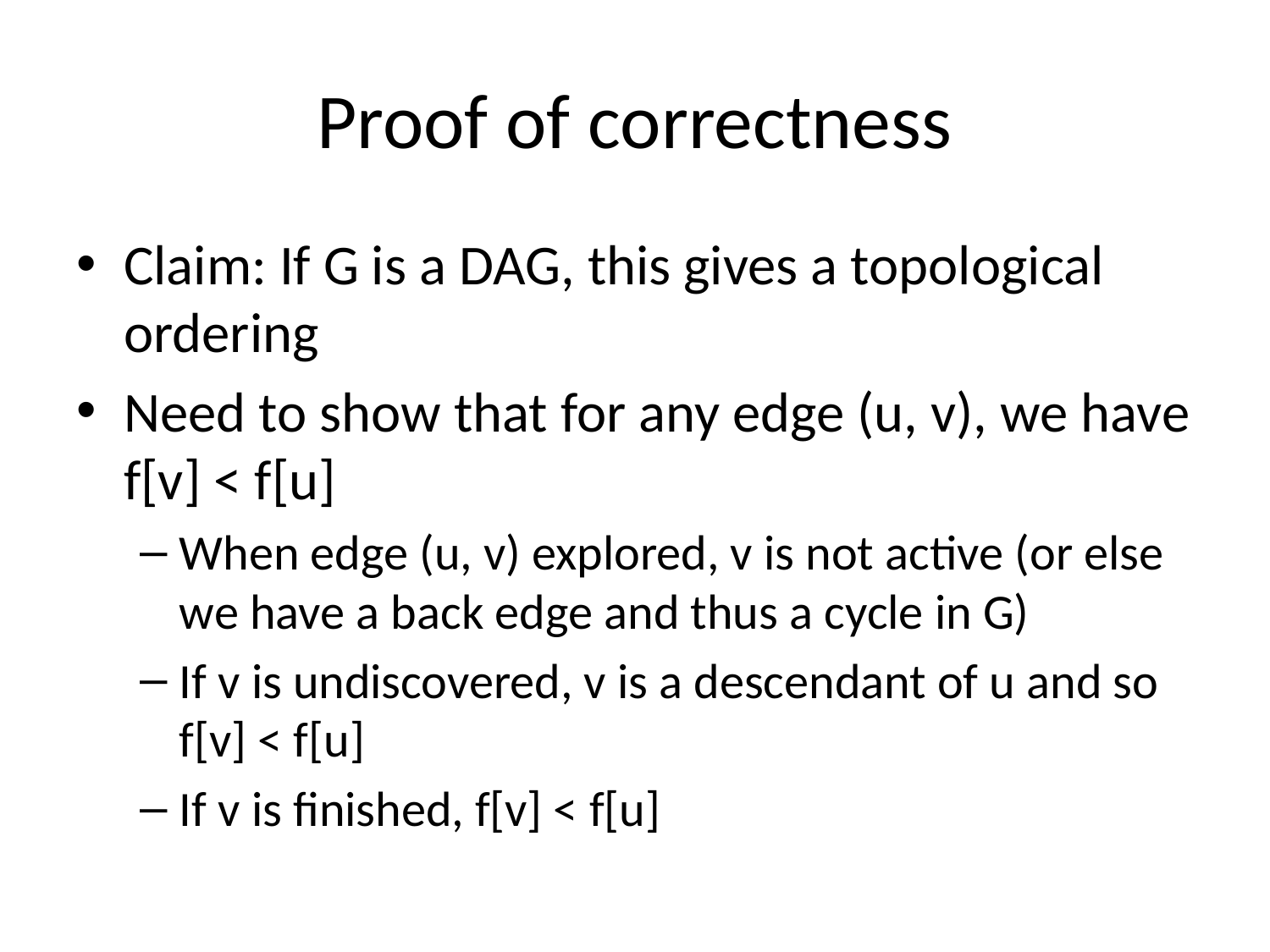

# Proof of correctness
Claim: If G is a DAG, this gives a topological ordering
Need to show that for any edge (u, v), we have f[v] < f[u]
When edge (u, v) explored, v is not active (or else we have a back edge and thus a cycle in G)
If v is undiscovered, v is a descendant of u and so f[v] < f[u]
If v is finished, f[v] < f[u]